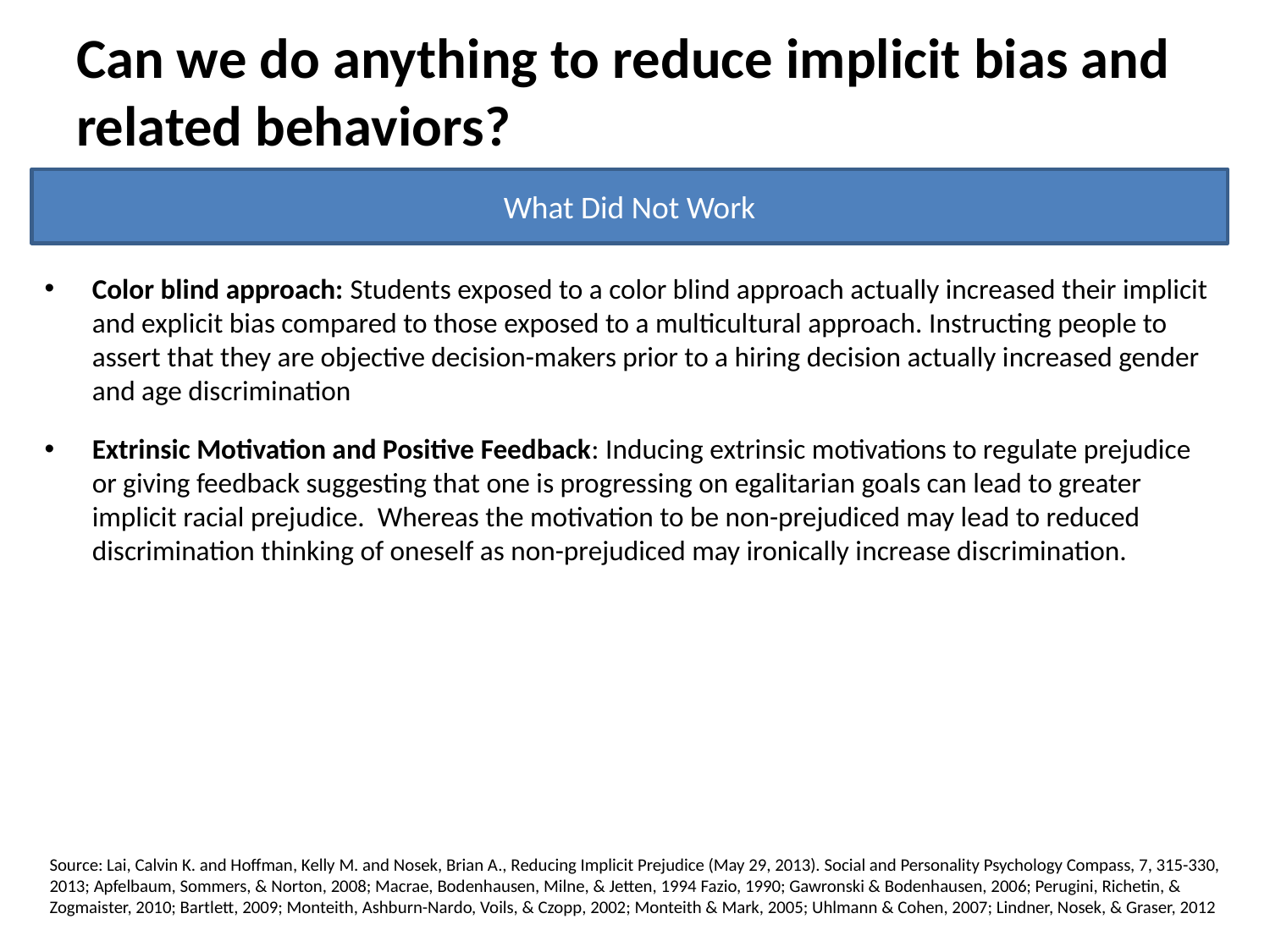

# Can we do anything to reduce implicit bias and related behaviors?
What Did Not Work
Color blind approach: Students exposed to a color blind approach actually increased their implicit and explicit bias compared to those exposed to a multicultural approach. Instructing people to assert that they are objective decision-makers prior to a hiring decision actually increased gender and age discrimination

Extrinsic Motivation and Positive Feedback: Inducing extrinsic motivations to regulate prejudice or giving feedback suggesting that one is progressing on egalitarian goals can lead to greater implicit racial prejudice.  Whereas the motivation to be non-prejudiced may lead to reduced discrimination thinking of oneself as non-prejudiced may ironically increase discrimination.

Source: Lai, Calvin K. and Hoffman, Kelly M. and Nosek, Brian A., Reducing Implicit Prejudice (May 29, 2013). Social and Personality Psychology Compass, 7, 315-330, 2013; Apfelbaum, Sommers, & Norton, 2008; Macrae, Bodenhausen, Milne, & Jetten, 1994 Fazio, 1990; Gawronski & Bodenhausen, 2006; Perugini, Richetin, & Zogmaister, 2010; Bartlett, 2009; Monteith, Ashburn-Nardo, Voils, & Czopp, 2002; Monteith & Mark, 2005; Uhlmann & Cohen, 2007; Lindner, Nosek, & Graser, 2012